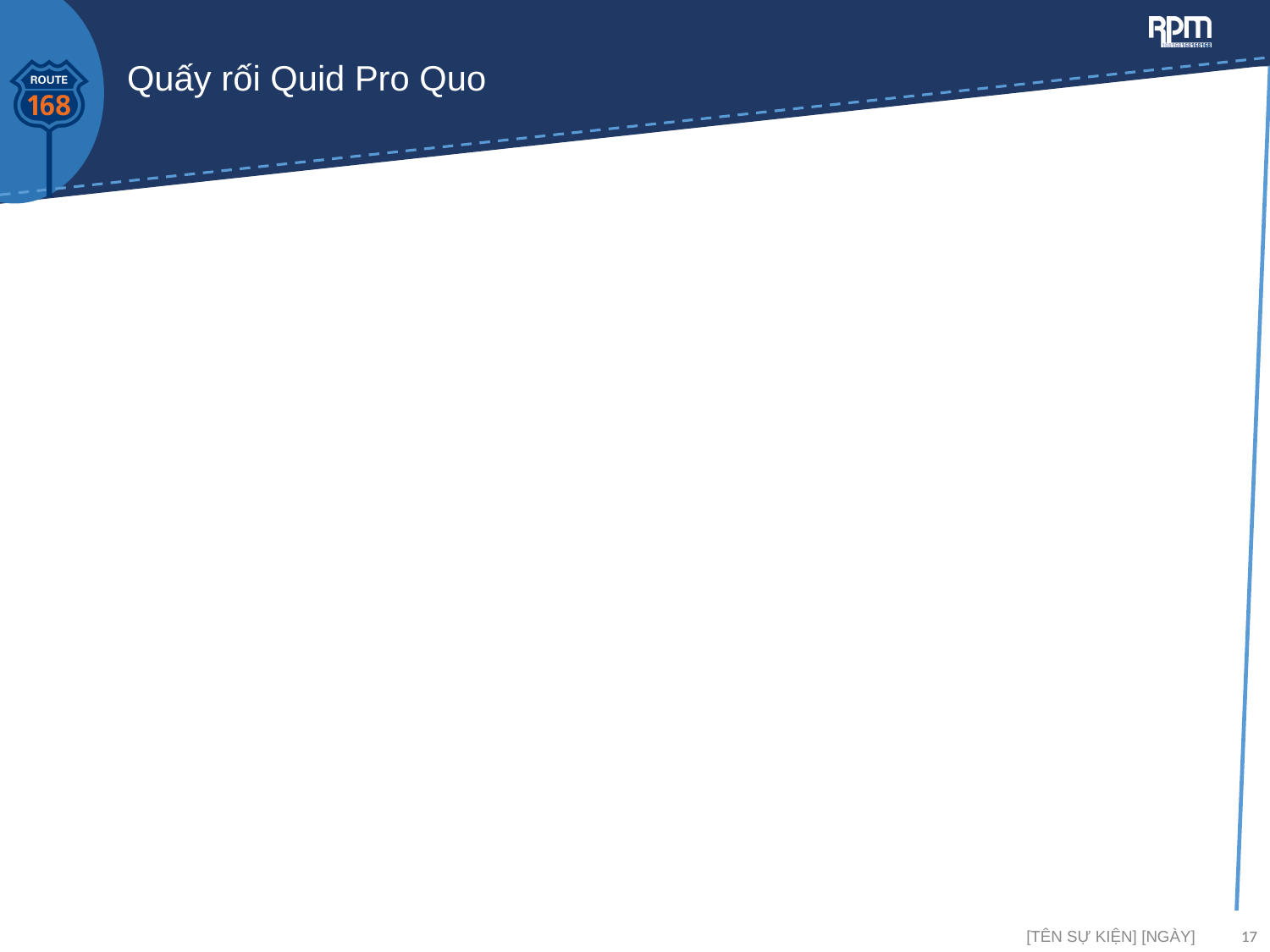

# Quấy rối Quid Pro Quo

[TÊN SỰ KIỆN] [NGÀY]
17
17